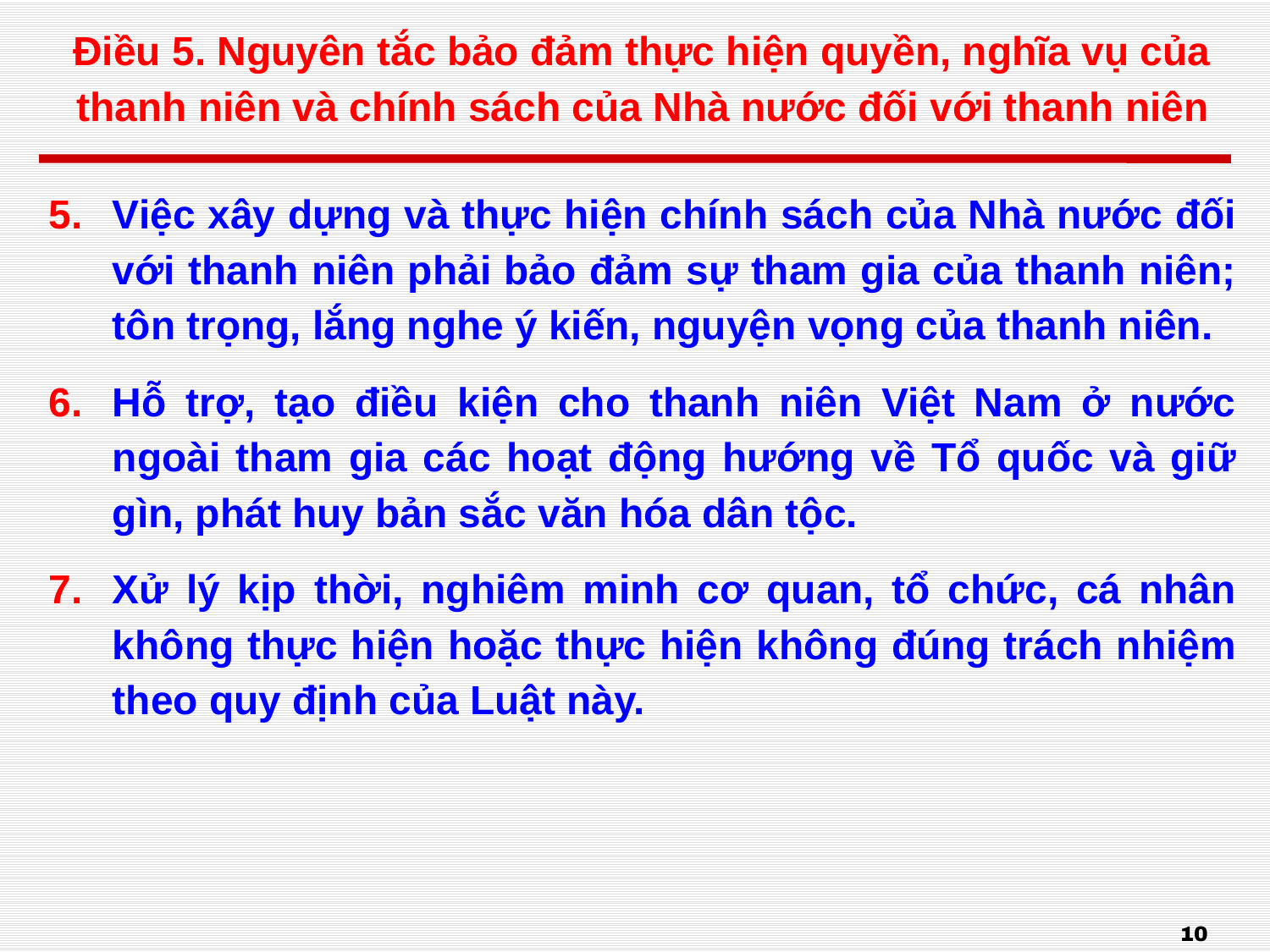

# Điều 5. Nguyên tắc bảo đảm thực hiện quyền, nghĩa vụ của thanh niên và chính sách của Nhà nước đối với thanh niên
Việc xây dựng và thực hiện chính sách của Nhà nước đối với thanh niên phải bảo đảm sự tham gia của thanh niên; tôn trọng, lắng nghe ý kiến, nguyện vọng của thanh niên.
Hỗ trợ, tạo điều kiện cho thanh niên Việt Nam ở nước ngoài tham gia các hoạt động hướng về Tổ quốc và giữ gìn, phát huy bản sắc văn hóa dân tộc.
Xử lý kịp thời, nghiêm minh cơ quan, tổ chức, cá nhân không thực hiện hoặc thực hiện không đúng trách nhiệm theo quy định của Luật này.